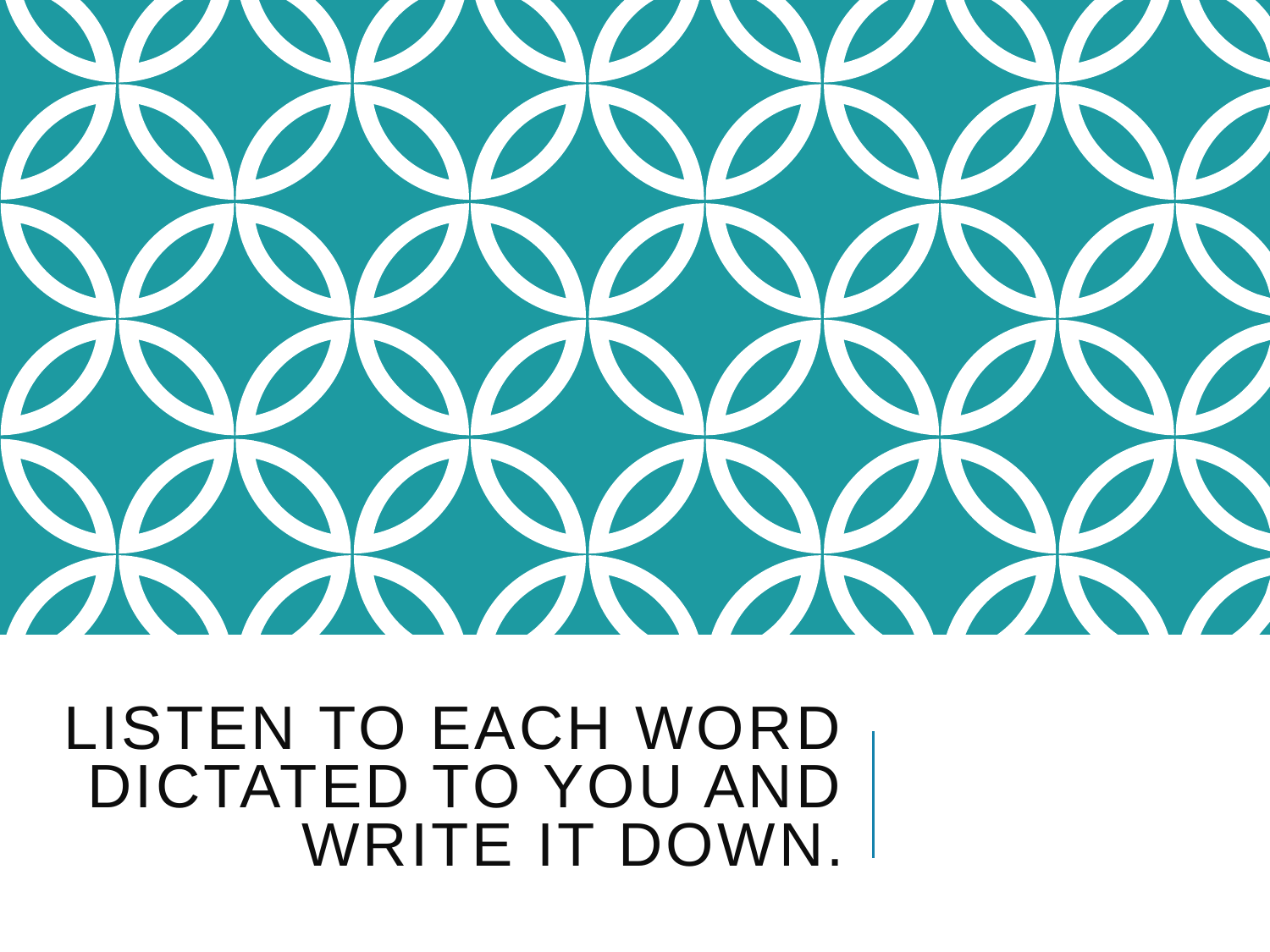

# Listen to each word dictated to you and write it down.